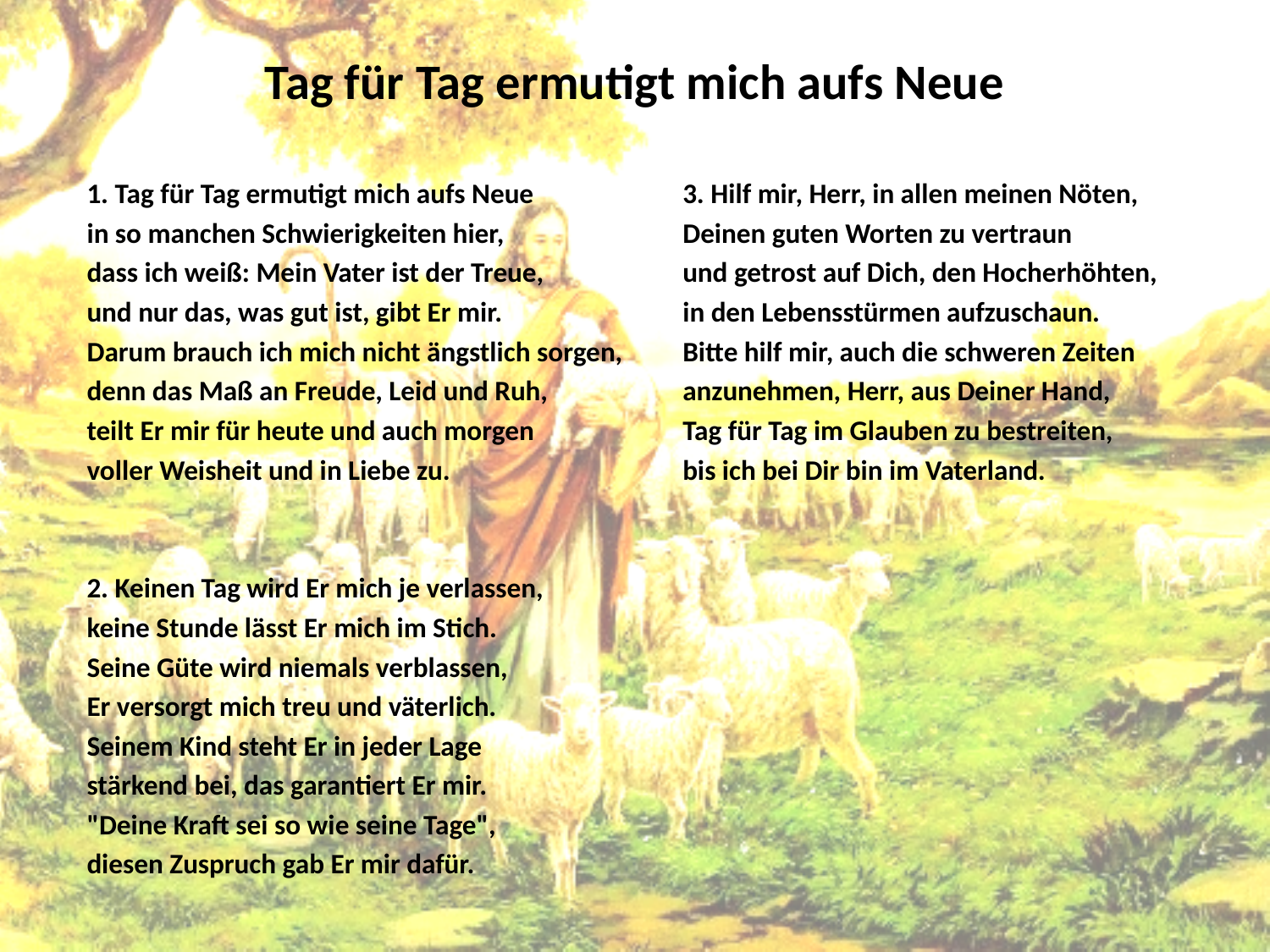

# Tag für Tag ermutigt mich aufs Neue
1. Tag für Tag ermutigt mich aufs Neue
in so manchen Schwierigkeiten hier,
dass ich weiß: Mein Vater ist der Treue,
und nur das, was gut ist, gibt Er mir.
Darum brauch ich mich nicht ängstlich sorgen,
denn das Maß an Freude, Leid und Ruh,
teilt Er mir für heute und auch morgen
voller Weisheit und in Liebe zu.

2. Keinen Tag wird Er mich je verlassen,
keine Stunde lässt Er mich im Stich.
Seine Güte wird niemals verblassen,
Er versorgt mich treu und väterlich.
Seinem Kind steht Er in jeder Lage
stärkend bei, das garantiert Er mir.
"Deine Kraft sei so wie seine Tage",
diesen Zuspruch gab Er mir dafür.
3. Hilf mir, Herr, in allen meinen Nöten,
Deinen guten Worten zu vertraun
und getrost auf Dich, den Hocherhöhten,
in den Lebensstürmen aufzuschaun.
Bitte hilf mir, auch die schweren Zeiten
anzunehmen, Herr, aus Deiner Hand,
Tag für Tag im Glauben zu bestreiten,
bis ich bei Dir bin im Vaterland.